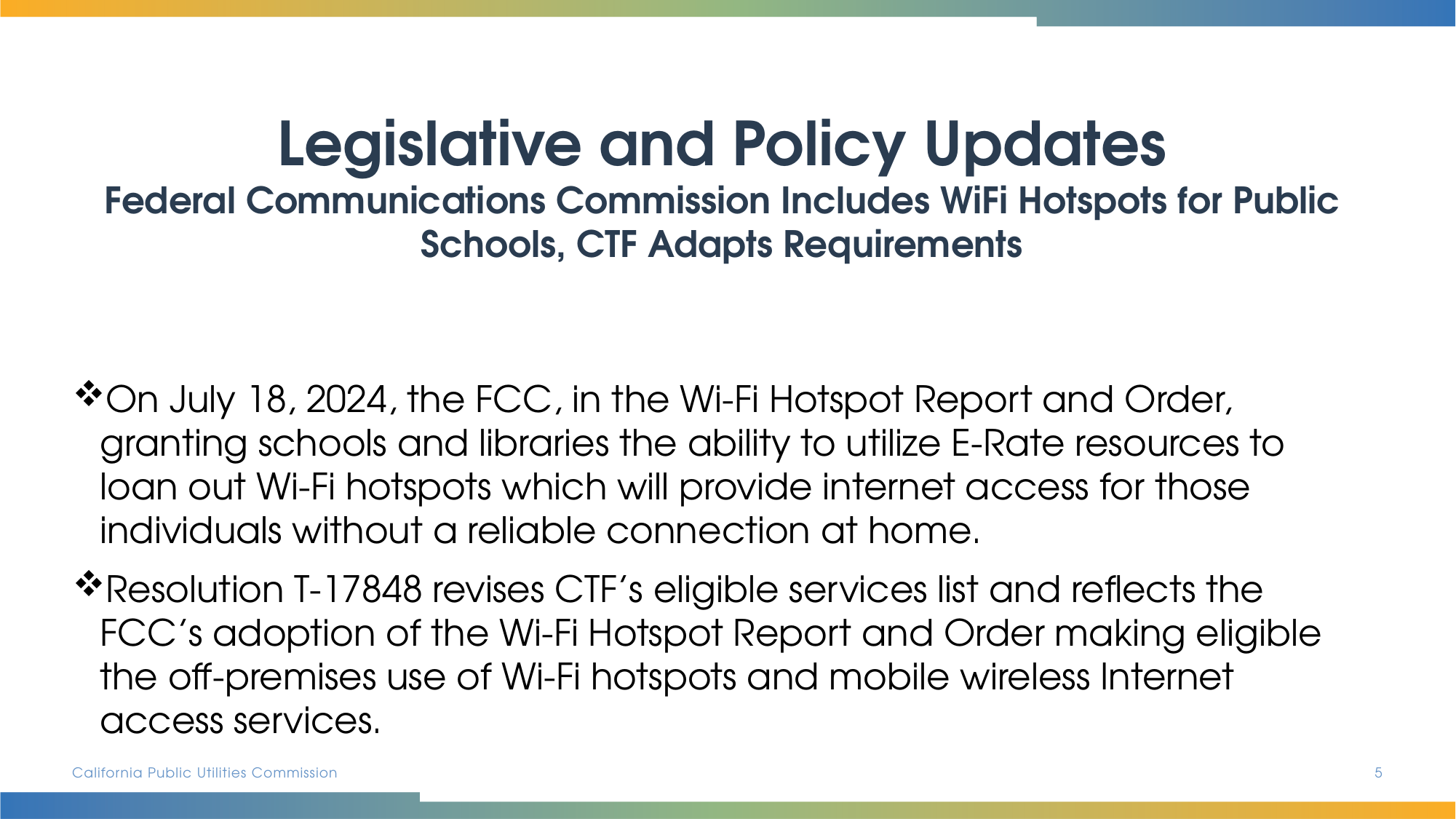

# Legislative and Policy Updates Federal Communications Commission Includes WiFi Hotspots for Public Schools, CTF Adapts Requirements

On July 18, 2024, the FCC, in the Wi-Fi Hotspot Report and Order, granting schools and libraries the ability to utilize E-Rate resources to loan out Wi-Fi hotspots which will provide internet access for those individuals without a reliable connection at home.
Resolution T-17848 revises CTF’s eligible services list and reflects the FCC’s adoption of the Wi-Fi Hotspot Report and Order making eligible the off-premises use of Wi-Fi hotspots and mobile wireless Internet access services.

5